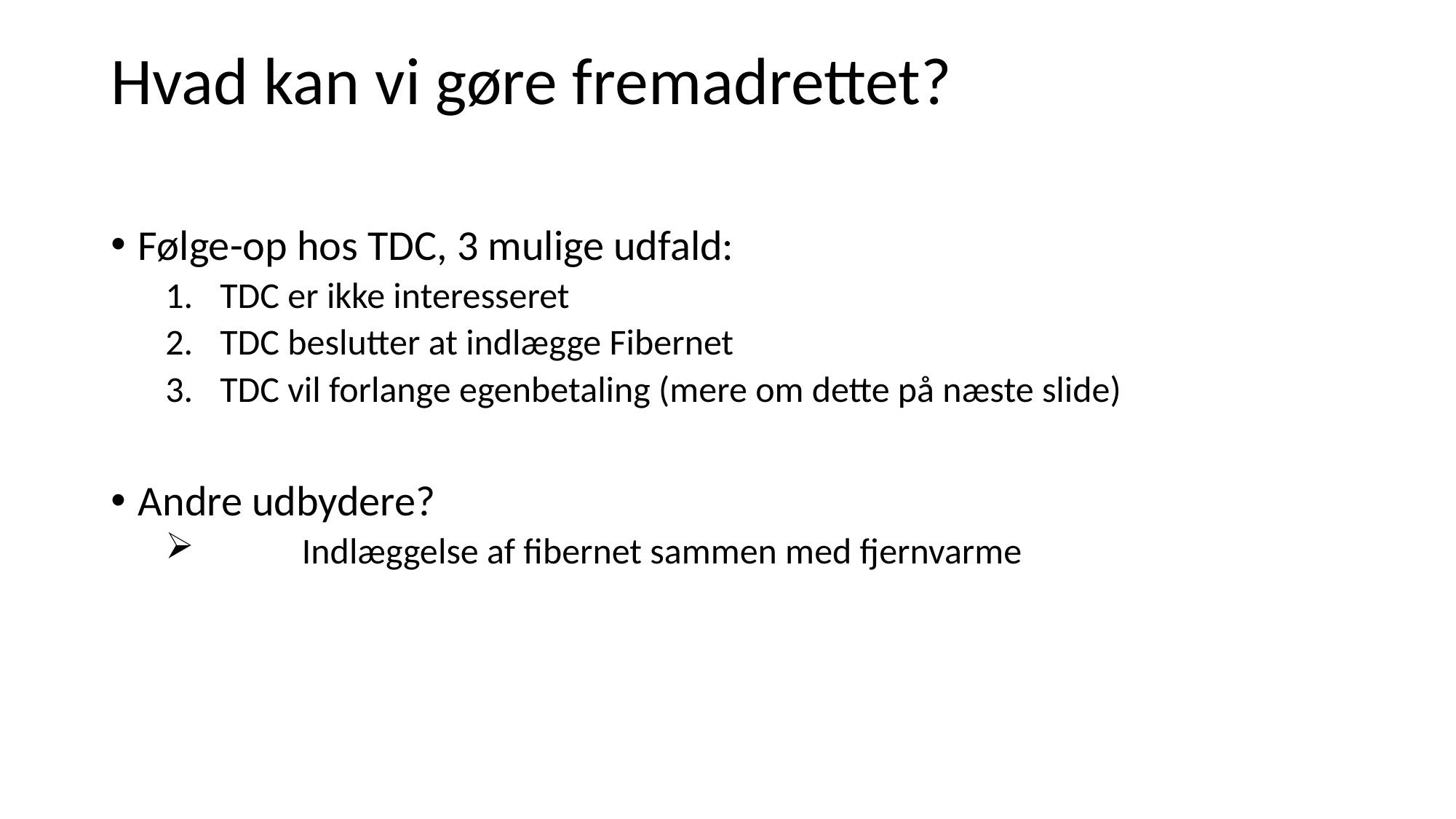

# Hvad kan vi gøre fremadrettet?
Følge-op hos TDC, 3 mulige udfald:
TDC er ikke interesseret
TDC beslutter at indlægge Fibernet
TDC vil forlange egenbetaling (mere om dette på næste slide)

Andre udbydere?
	Indlæggelse af fibernet sammen med fjernvarme